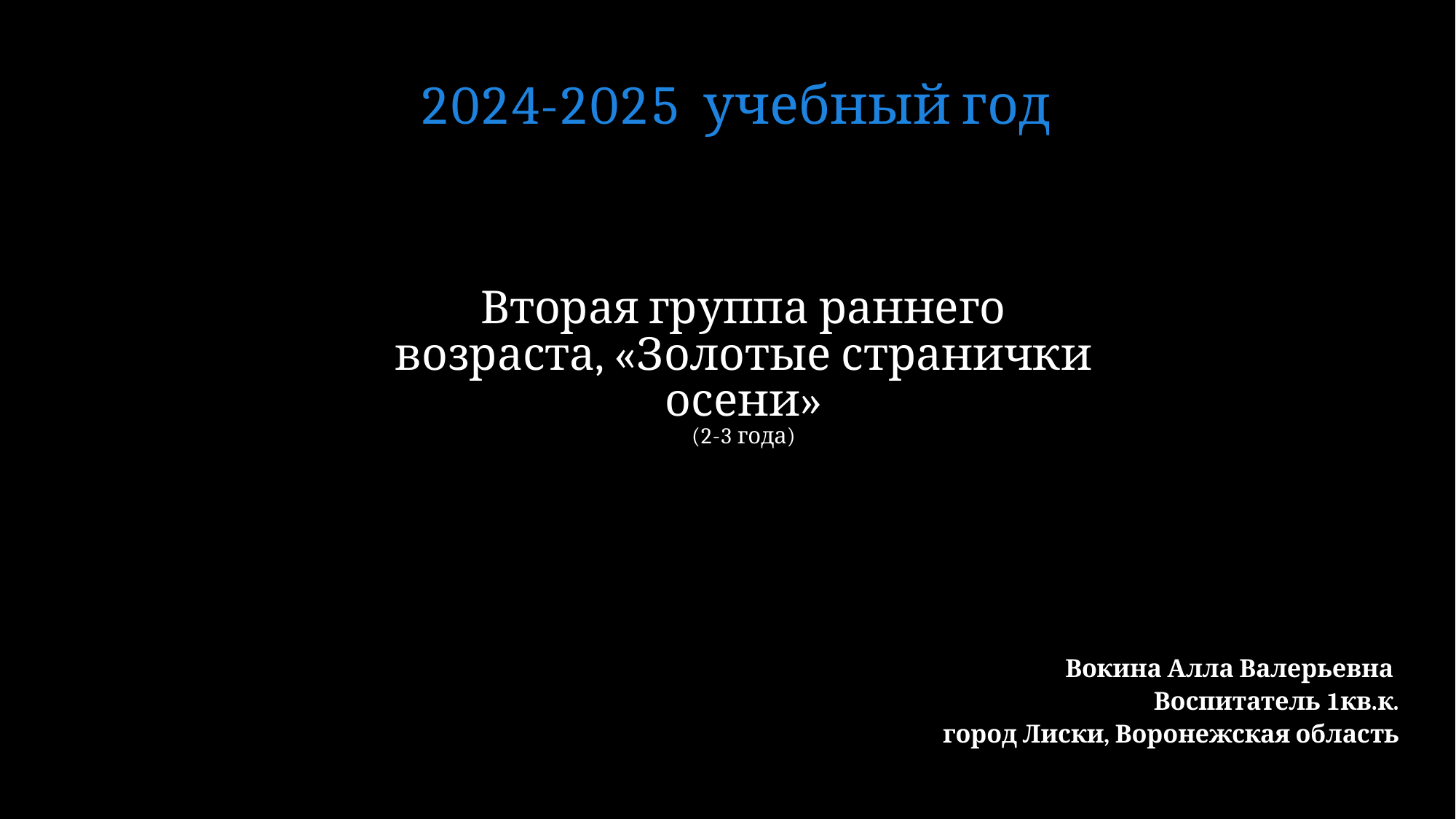

2024-2025  учебный год
# Вторая группа раннего возраста, «Золотые странички осени» (2-3 года)

Вокина Алла Валерьевна
Воспитатель 1кв.к.
 город Лиски, Воронежская область